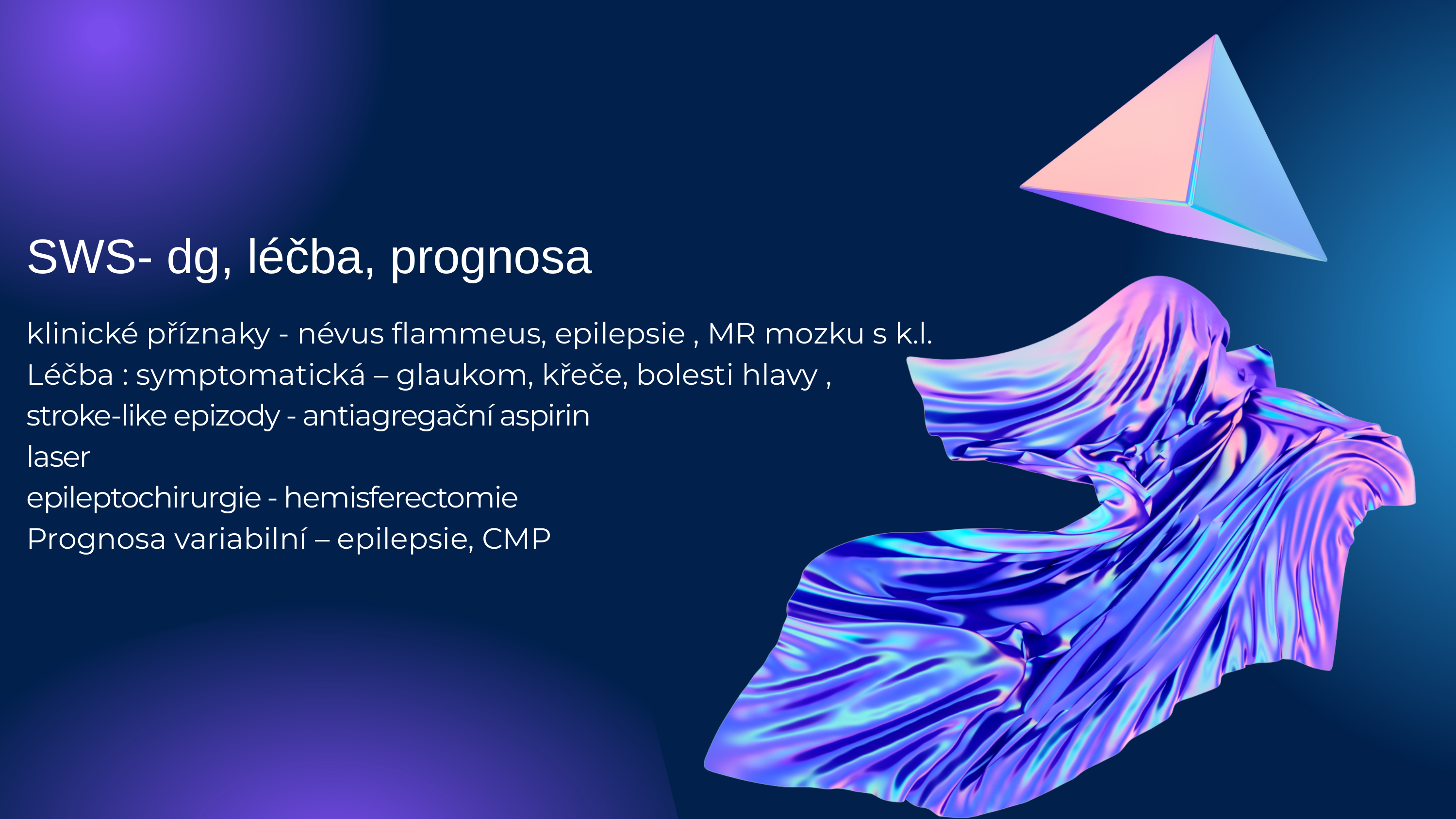

SWS- dg, léčba, prognosa

klinické příznaky - névus flammeus, epilepsie , MR mozku s k.l.
Léčba : symptomatická – glaukom, křeče, bolesti hlavy ,
stroke-like epizody - antiagregační aspirin
laser
epileptochirurgie - hemisferectomie
Prognosa variabilní – epilepsie, CMP